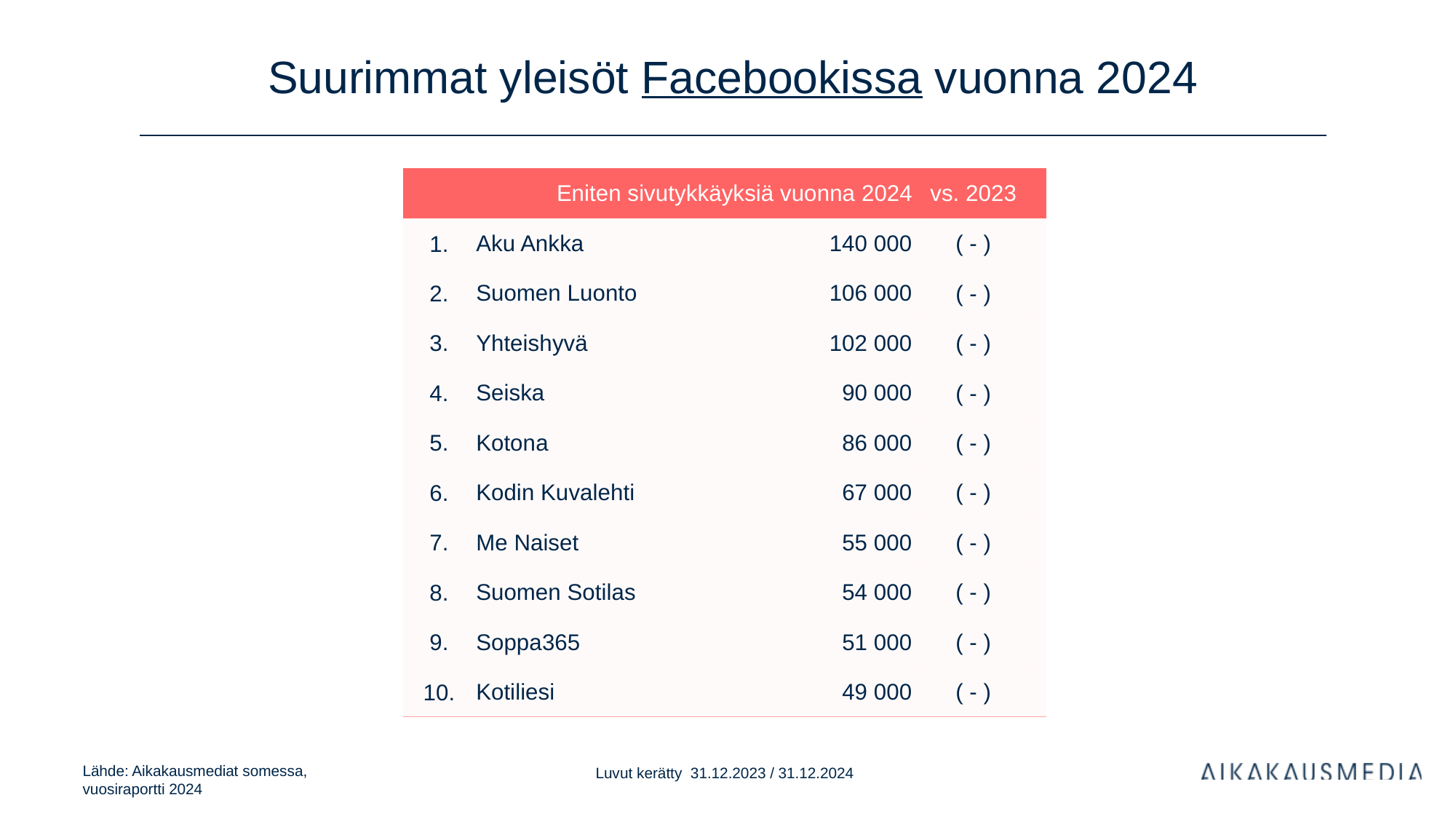

# Suurimmat yleisöt Facebookissa vuonna 2024

| Eniten sivutykkäyksiä vuonna 2024 |  | kanavan tilaajia | vs. 2023 |  |
| --- | --- | --- | --- | --- |
| 1. | Aku Ankka | 140 000 | ( - ) |  |
| 2. | Suomen Luonto | 106 000 | ( - ) |  |
| 3. | Yhteishyvä | 102 000 | ( - ) |  |
| 4. | Seiska | 90 000 | ( - ) |  |
| 5. | Kotona | 86 000 | ( - ) |  |
| 6. | Kodin Kuvalehti | 67 000 | ( - ) |  |
| 7. | Me Naiset | 55 000 | ( - ) |  |
| 8. | Suomen Sotilas | 54 000 | ( - ) |  |
| 9. | Soppa365 | 51 000 | ( - ) |  |
| 10. | Kotiliesi | 49 000 | ( - ) |  |
Luvut kerätty  31.12.2023 / 31.12.2024